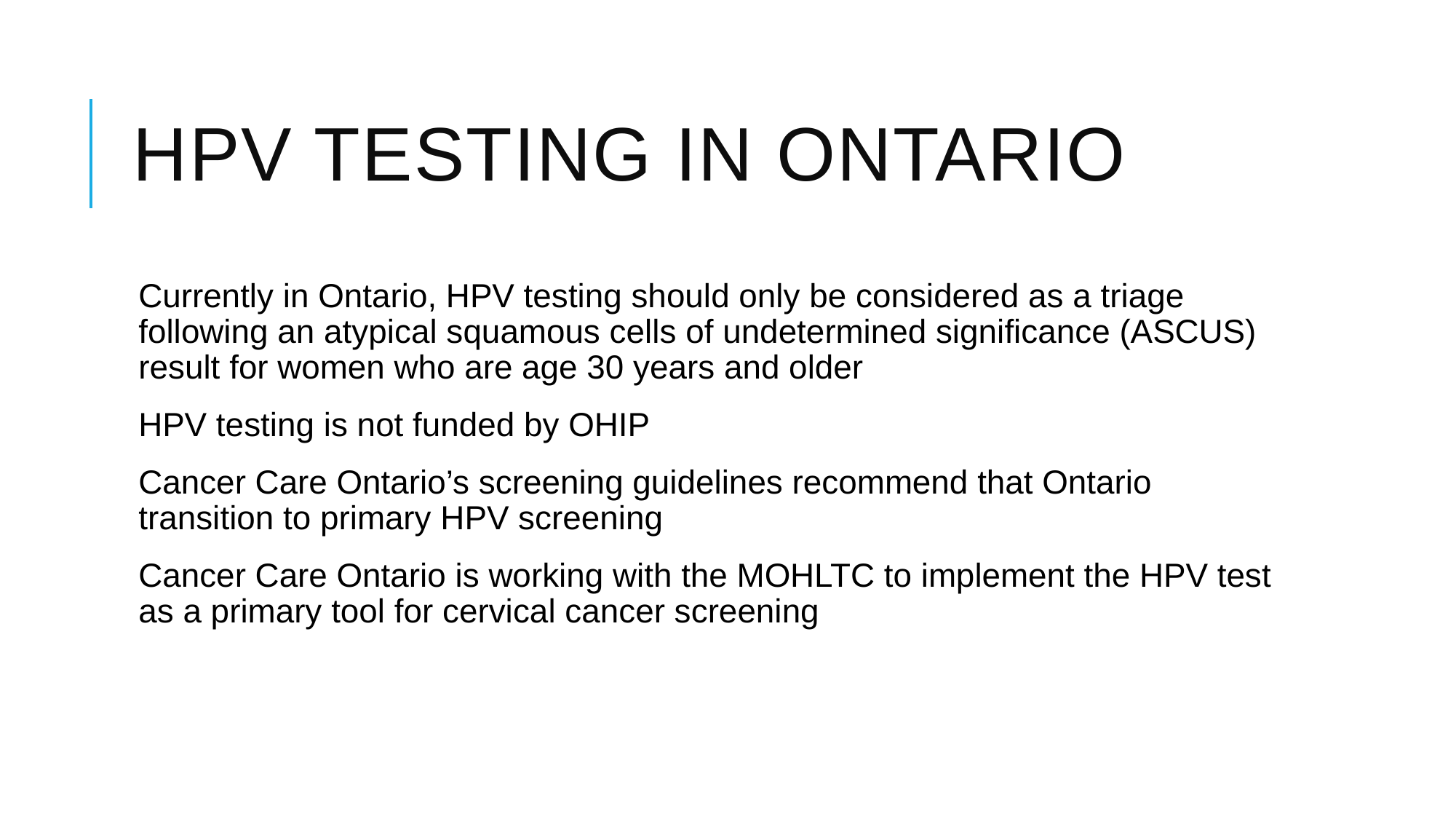

# HPV testing in Ontario
Currently in Ontario, HPV testing should only be considered as a triage following an atypical squamous cells of undetermined significance (ASCUS) result for women who are age 30 years and older
HPV testing is not funded by OHIP
Cancer Care Ontario’s screening guidelines recommend that Ontario transition to primary HPV screening
Cancer Care Ontario is working with the MOHLTC to implement the HPV test as a primary tool for cervical cancer screening